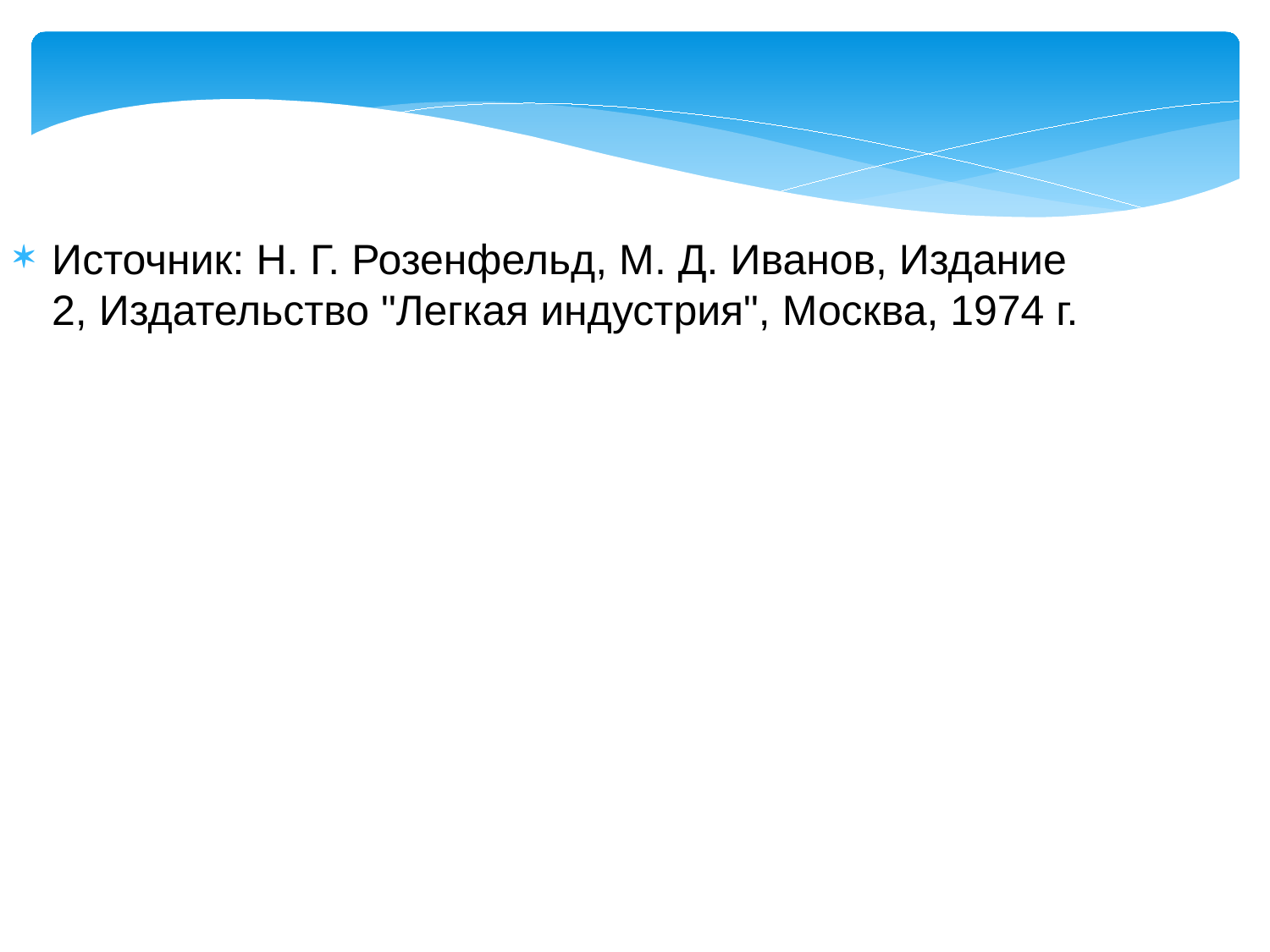

Источник: Н. Г. Розенфельд, М. Д. Иванов, Издание 2, Издательство "Легкая индустрия", Москва, 1974 г.